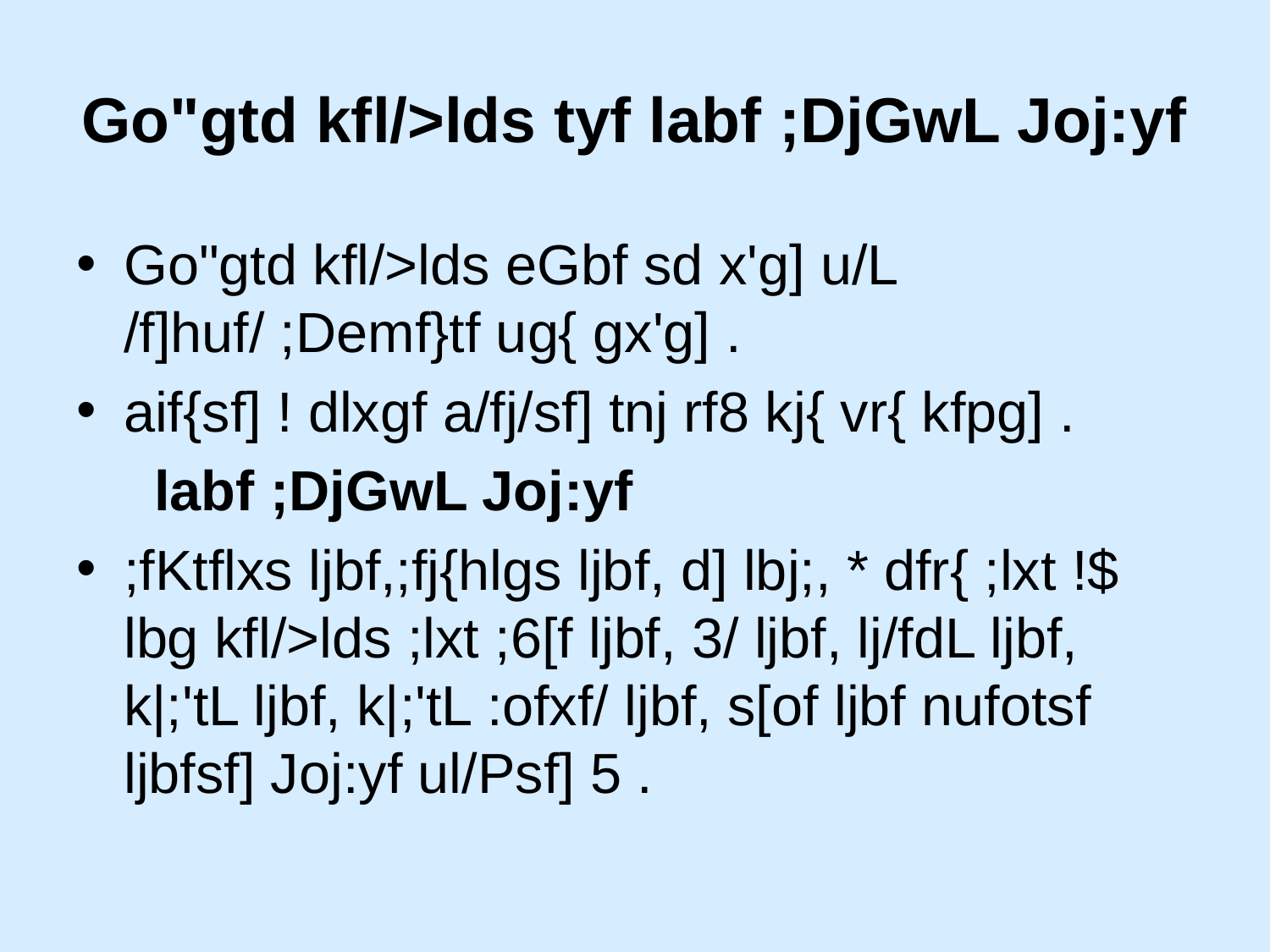

# Go"gtd kfl/>lds tyf labf ;DjGwL Joj:yf
Go"gtd kfl/>lds eGbf sd x'g] u/L /f]huf/ ;Demf}tf ug{ gx'g] .
aif{sf] ! dlxgf a/fj/sf] tnj rf8 kj{ vr{ kfpg] .
     labf ;DjGwL Joj:yf
;fKtflxs ljbf,;fj{hlgs ljbf, d] lbj;, * dfr{ ;lxt !$ lbg kfl/>lds ;lxt ;6[f ljbf, 3/ ljbf, lj/fdL ljbf, k|;'tL ljbf, k|;'tL :ofxf/ ljbf, s[of ljbf nufotsf ljbfsf] Joj:yf ul/Psf] 5 .